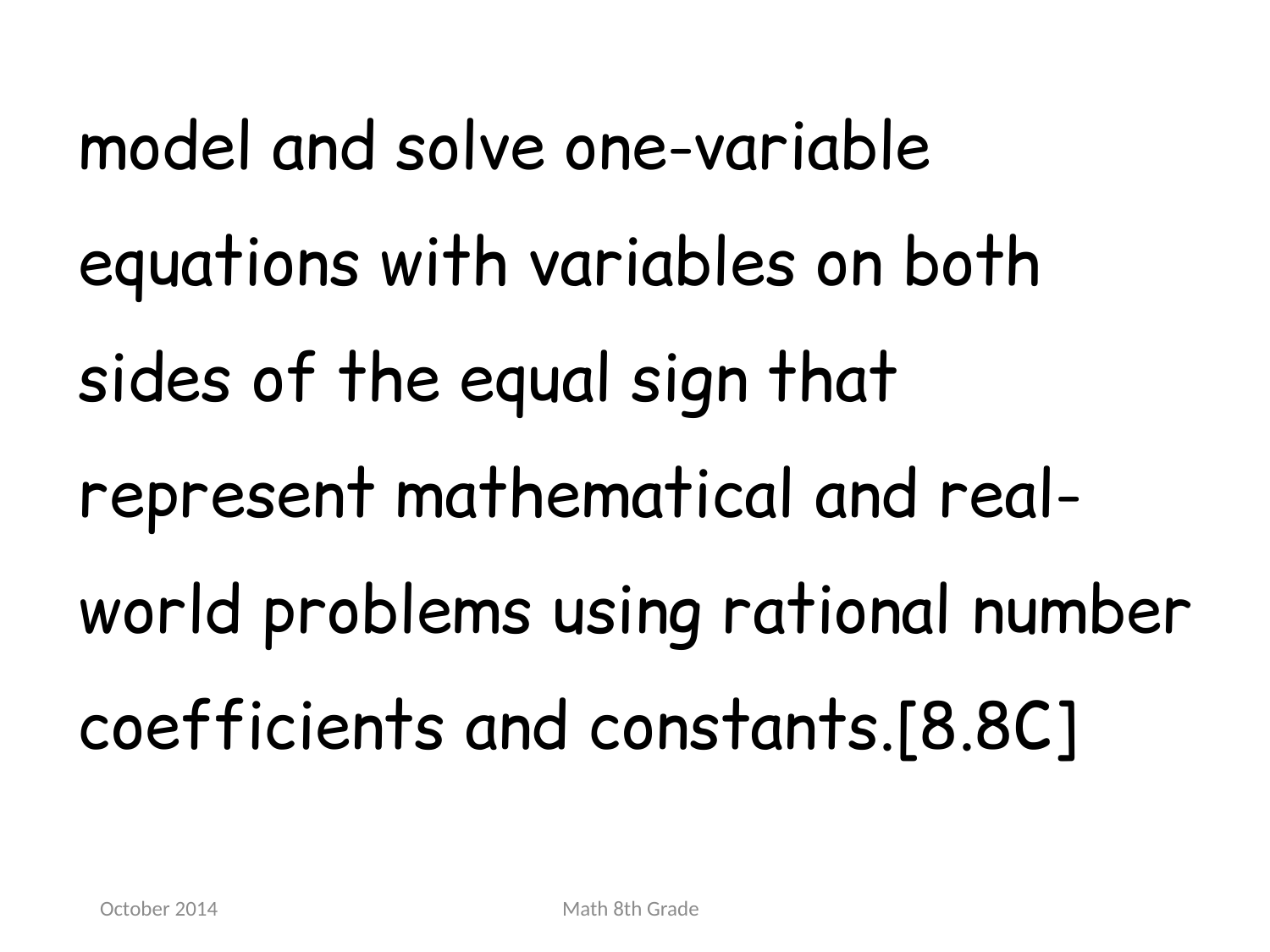

model and solve one-variable equations with variables on both sides of the equal sign that represent mathematical and real-world problems using rational number coefficients and constants.[8.8C]
October 2014
Math 8th Grade